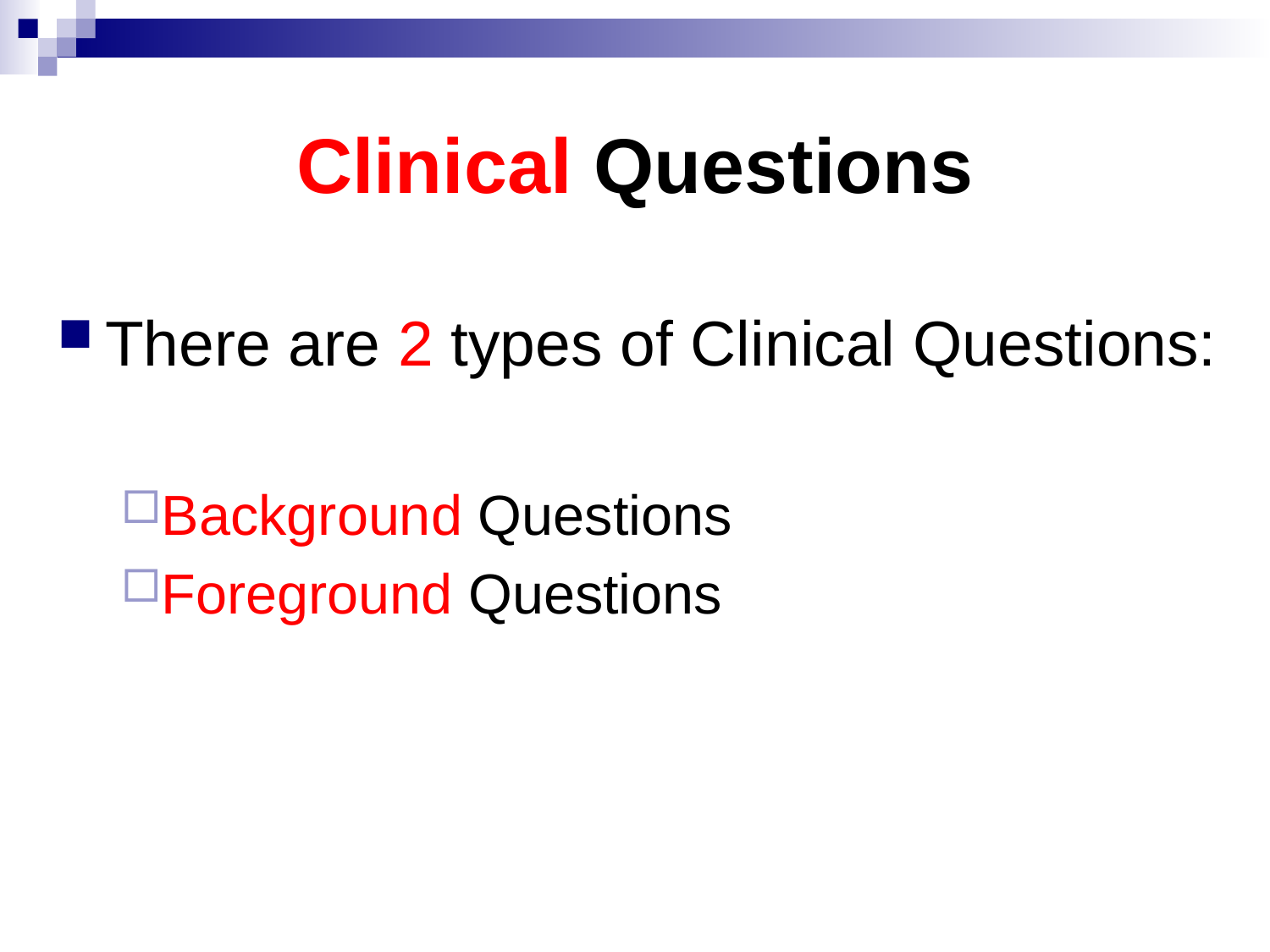

# Clinical Questions
There are 2 types of Clinical Questions:

Background Questions
Foreground Questions